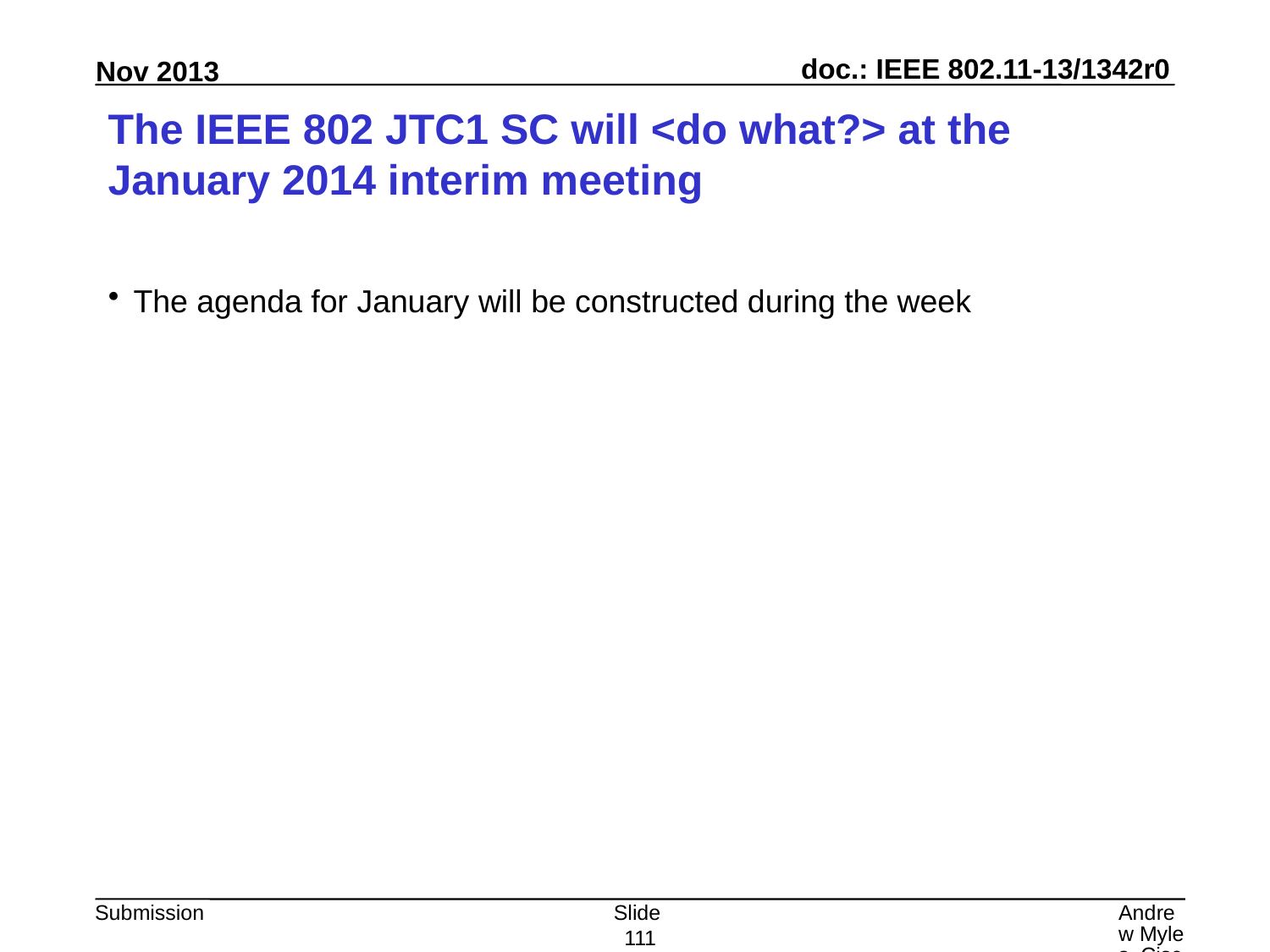

# The IEEE 802 JTC1 SC will <do what?> at the January 2014 interim meeting
The agenda for January will be constructed during the week
Slide 111
Andrew Myles, Cisco